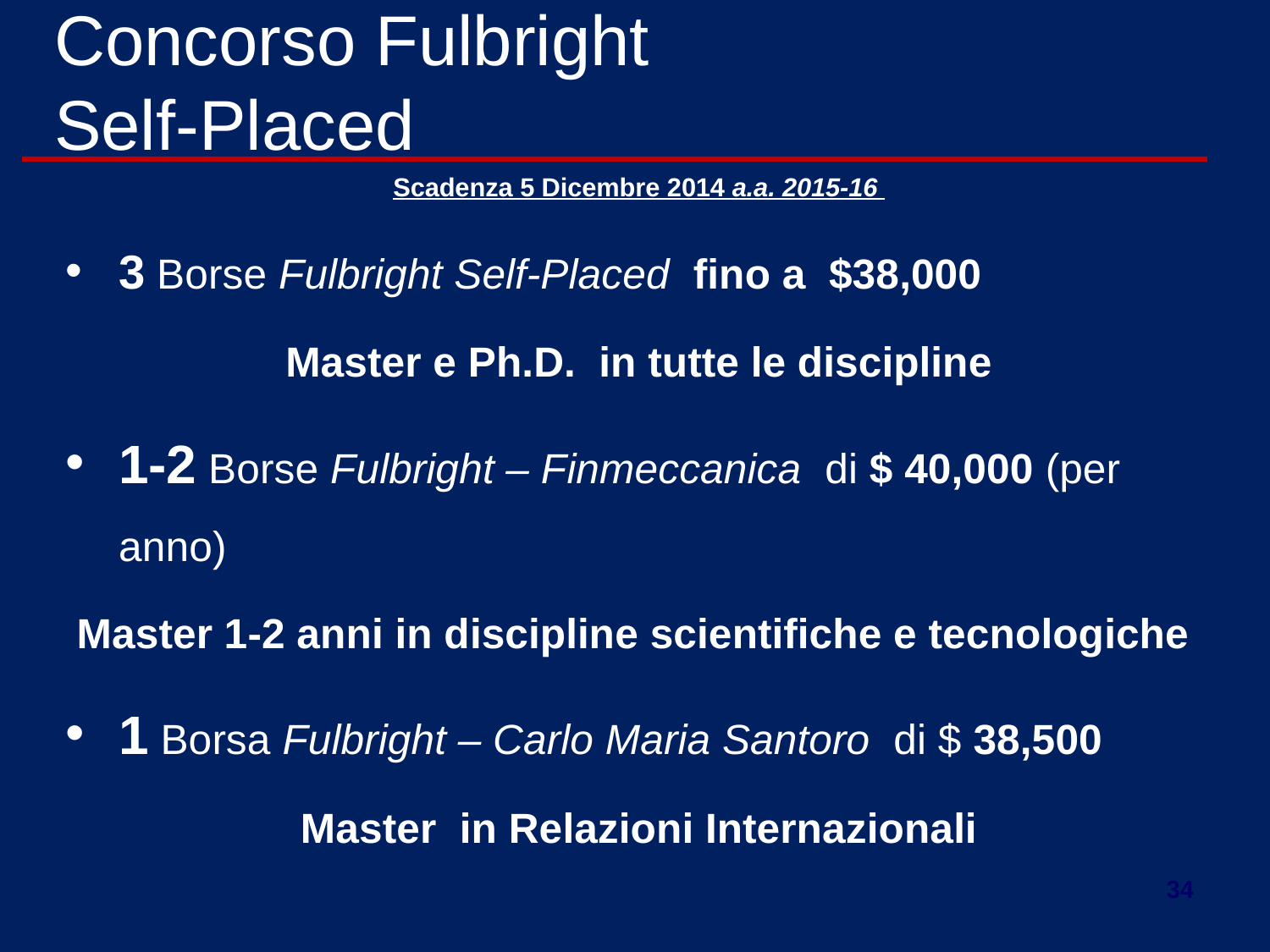

Concorso Fulbright
Self-Placed

Scadenza 5 Dicembre 2014 a.a. 2015-16
3 Borse Fulbright Self-Placed  fino a  $38,000
Master e Ph.D.  in tutte le discipline
1-2 Borse Fulbright – Finmeccanica  di $ 40,000 (per anno)
Master 1-2 anni in discipline scientifiche e tecnologiche
1 Borsa Fulbright – Carlo Maria Santoro  di $ 38,500
Master  in Relazioni Internazionali

34